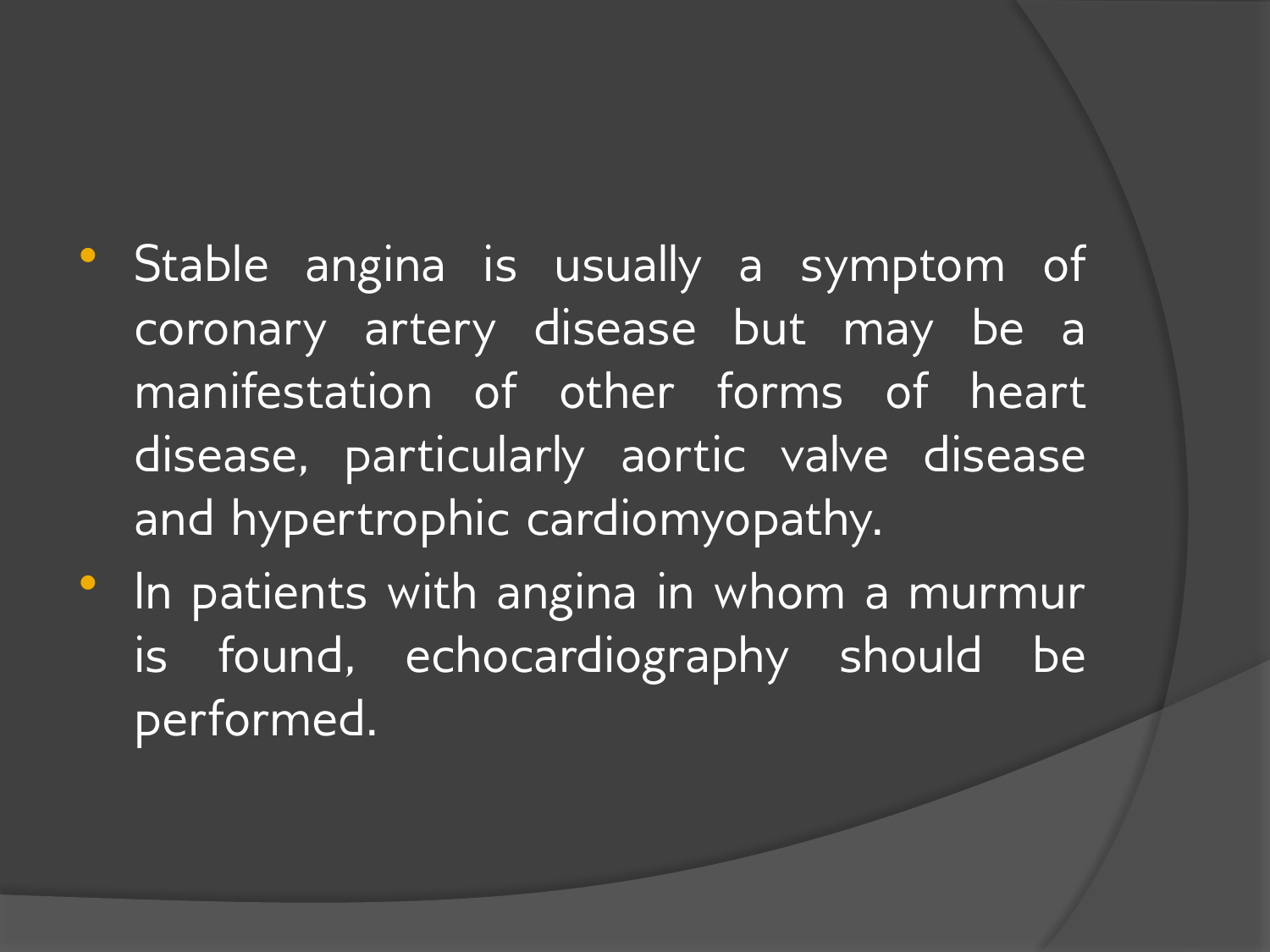

#
Stable angina is usually a symptom of coronary artery disease but may be a manifestation of other forms of heart disease, particularly aortic valve disease and hypertrophic cardiomyopathy.
In patients with angina in whom a murmur is found, echocardiography should be performed.